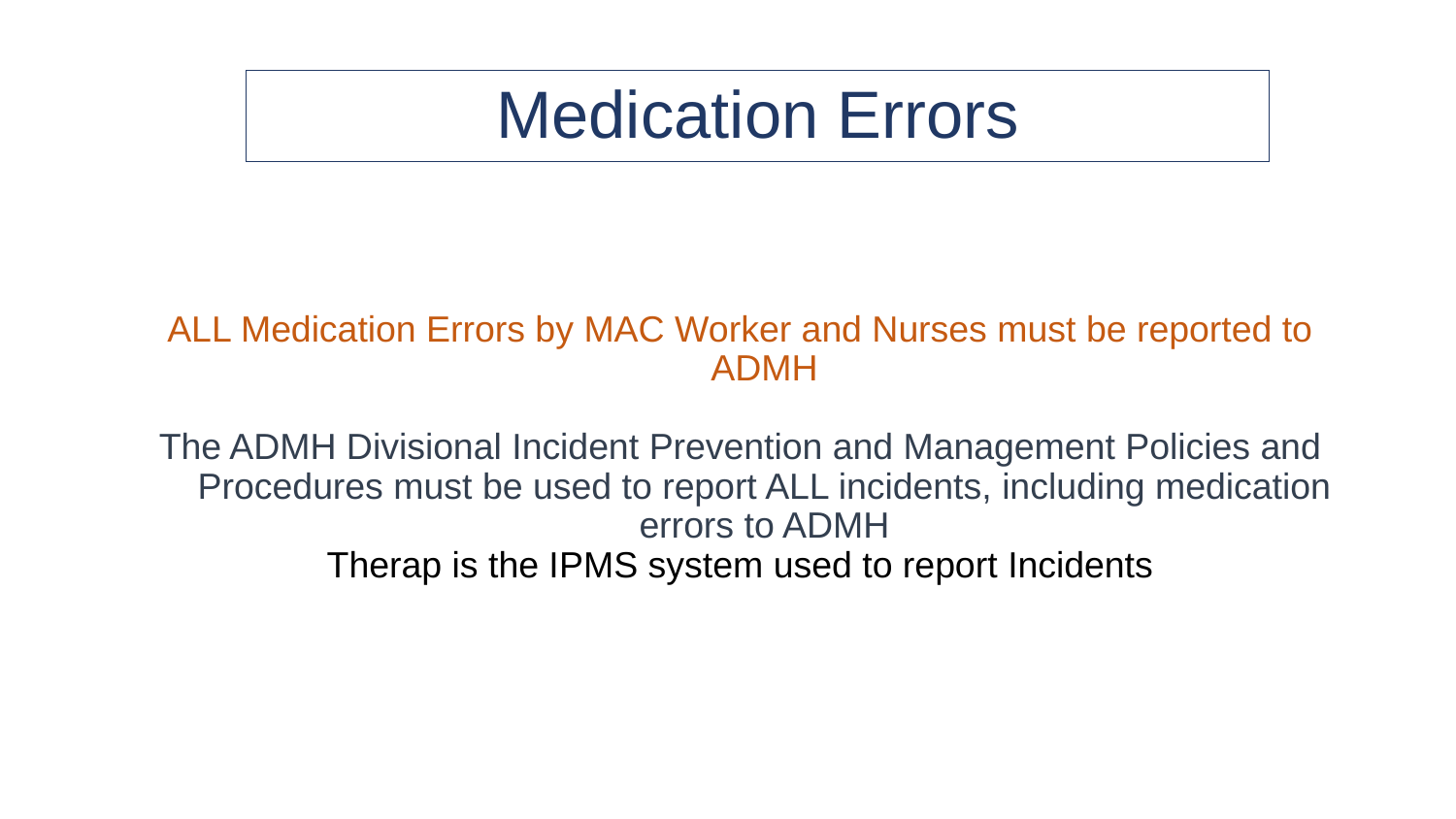

# Medication Errors
ALL Medication Errors by MAC Worker and Nurses must be reported to ADMH

The ADMH Divisional Incident Prevention and Management Policies and Procedures must be used to report ALL incidents, including medication errors to ADMH
Therap is the IPMS system used to report Incidents